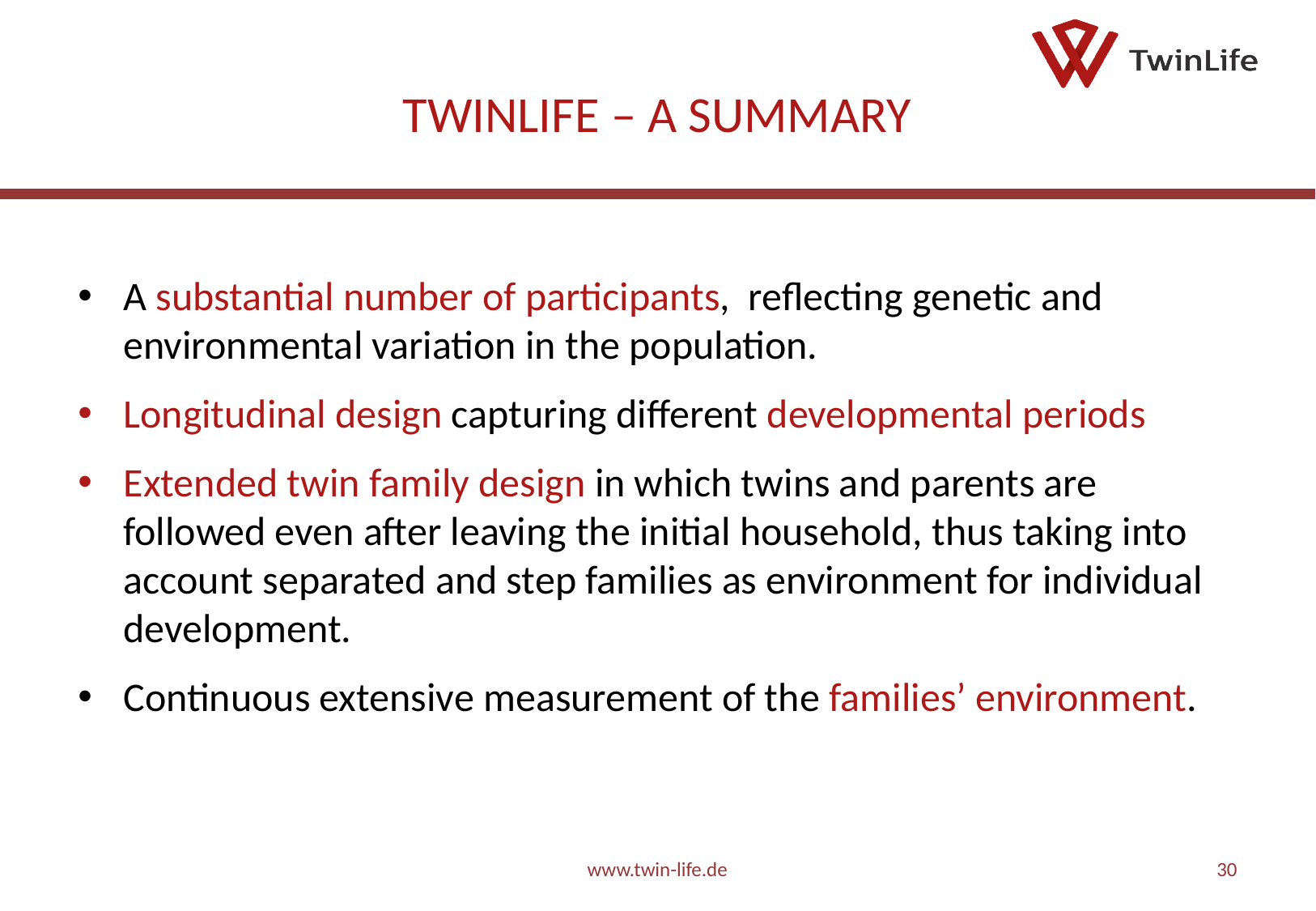

30
# TwinLife – A summary
A substantial number of participants,  reflecting genetic and environmental variation in the population.
Longitudinal design capturing different developmental periods
Extended twin family design in which twins and parents are followed even after leaving the initial household, thus taking into account separated and step families as environment for individual development.
Continuous extensive measurement of the families’ environment.
www.twin-life.de